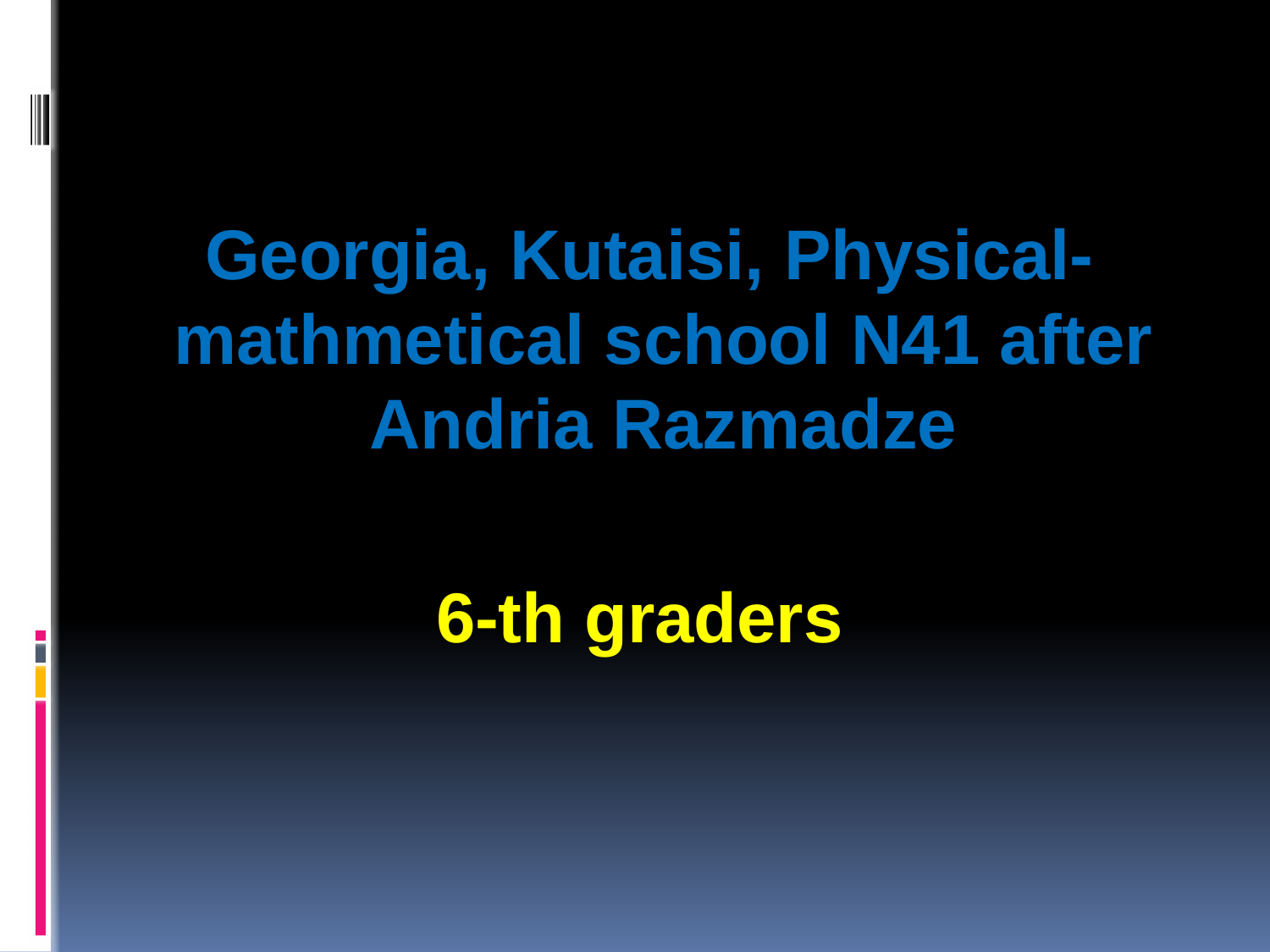

Georgia, Kutaisi, Physical-mathmetical school N41 after Andria Razmadze

6-th graders